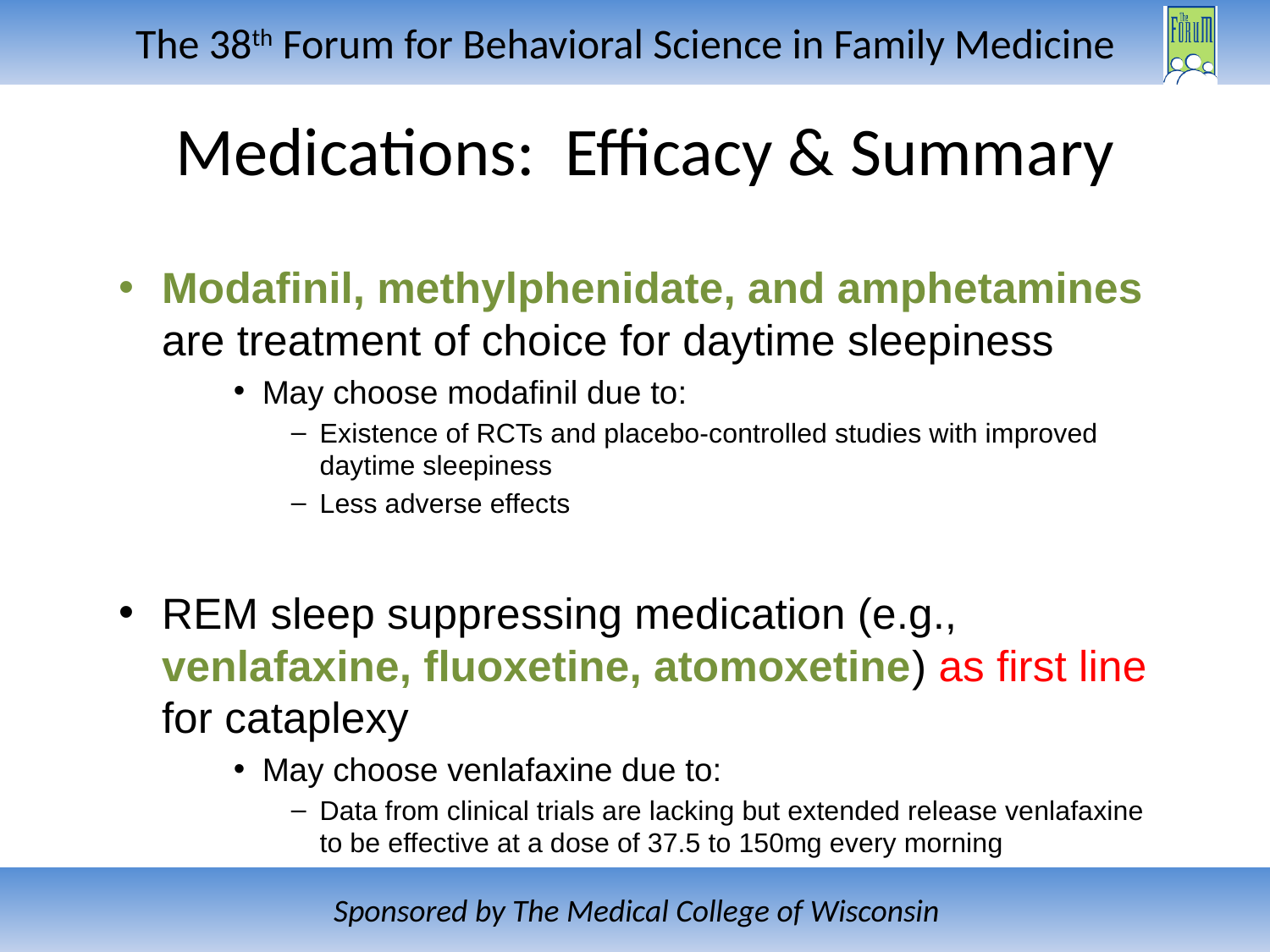

# Medications:  Efficacy & Summary
Modafinil, methylphenidate, and amphetamines are treatment of choice for daytime sleepiness
May choose modafinil due to:
Existence of RCTs and placebo-controlled studies with improved daytime sleepiness
Less adverse effects

REM sleep suppressing medication (e.g., venlafaxine, fluoxetine, atomoxetine) as first line for cataplexy
May choose venlafaxine due to:
Data from clinical trials are lacking but extended release venlafaxine to be effective at a dose of 37.5 to 150mg every morning